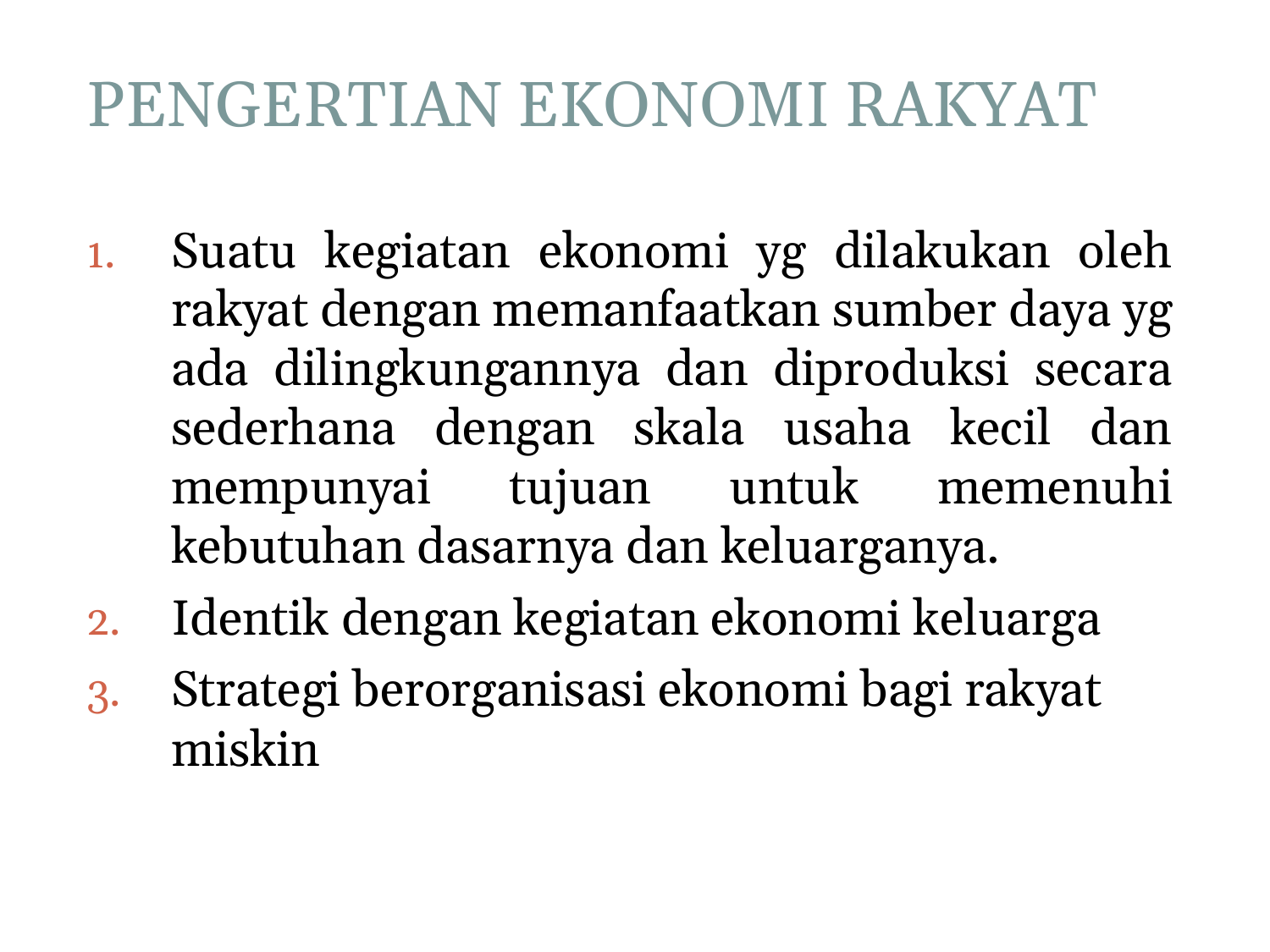

PENGERTIAN EKONOMI RAKYAT
Suatu kegiatan ekonomi yg dilakukan oleh rakyat dengan memanfaatkan sumber daya yg ada dilingkungannya dan diproduksi secara sederhana dengan skala usaha kecil dan mempunyai tujuan untuk memenuhi kebutuhan dasarnya dan keluarganya.
Identik dengan kegiatan ekonomi keluarga
Strategi berorganisasi ekonomi bagi rakyat miskin